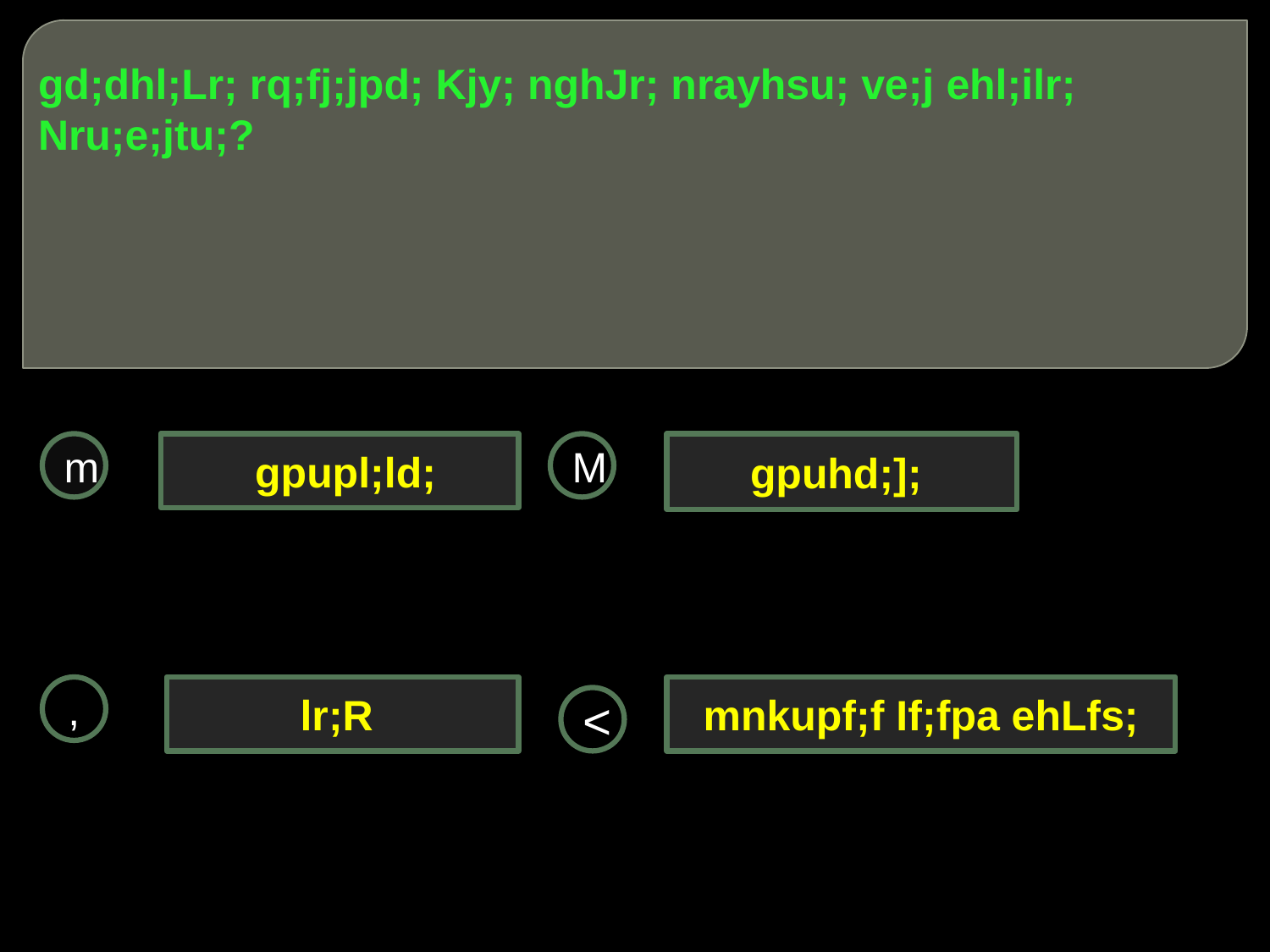

# gd;dhl;Lr; rq;fj;jpd; Kjy; nghJr; nrayhsu; ve;j ehl;ilr; Nru;e;jtu;?

m
 gpupl;ld;
M
gpuhd;];
,
lr;R
mnkupf;f If;fpa ehLfs;
<